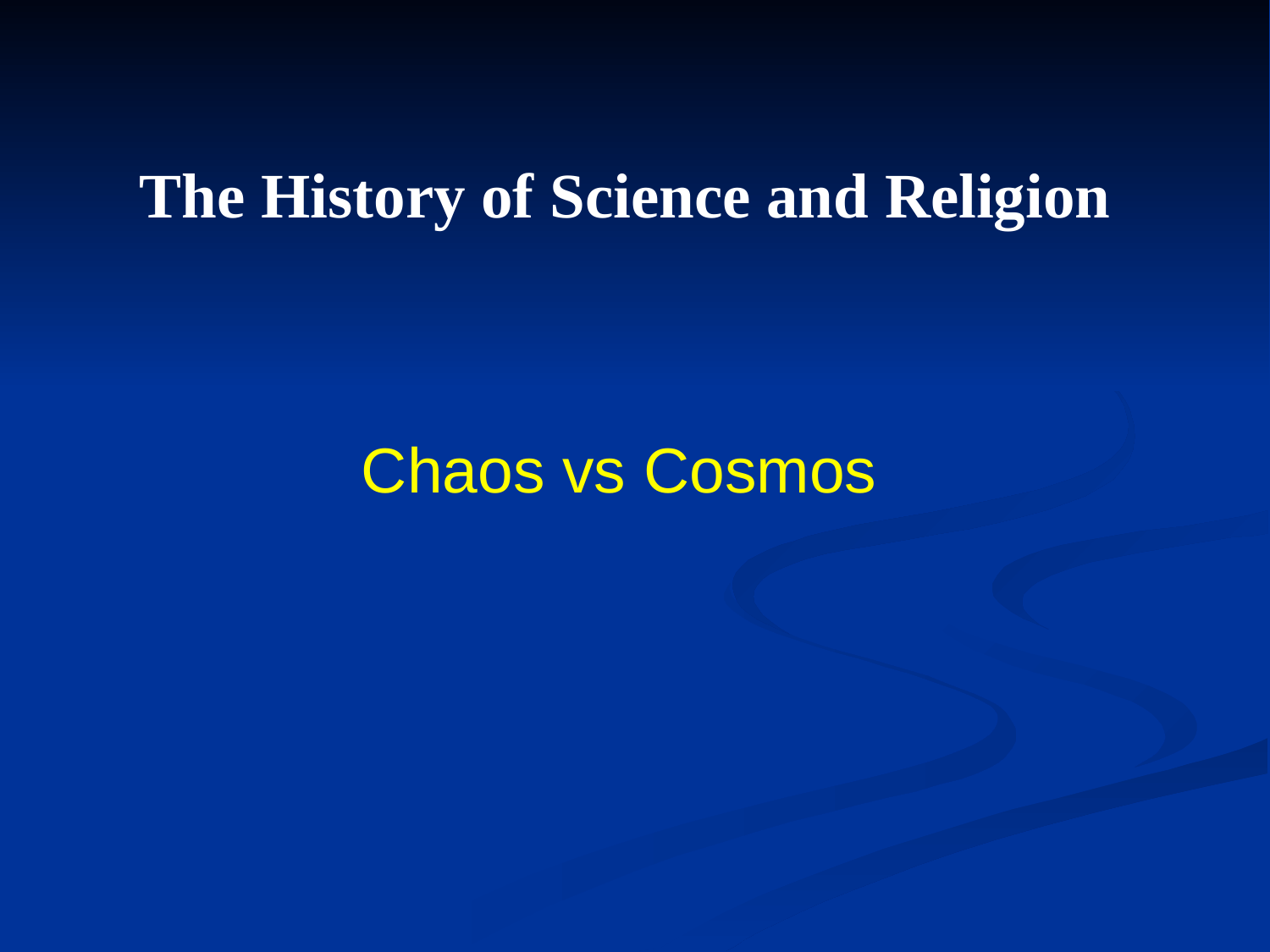

The History of Science and Religion
Chaos vs Cosmos